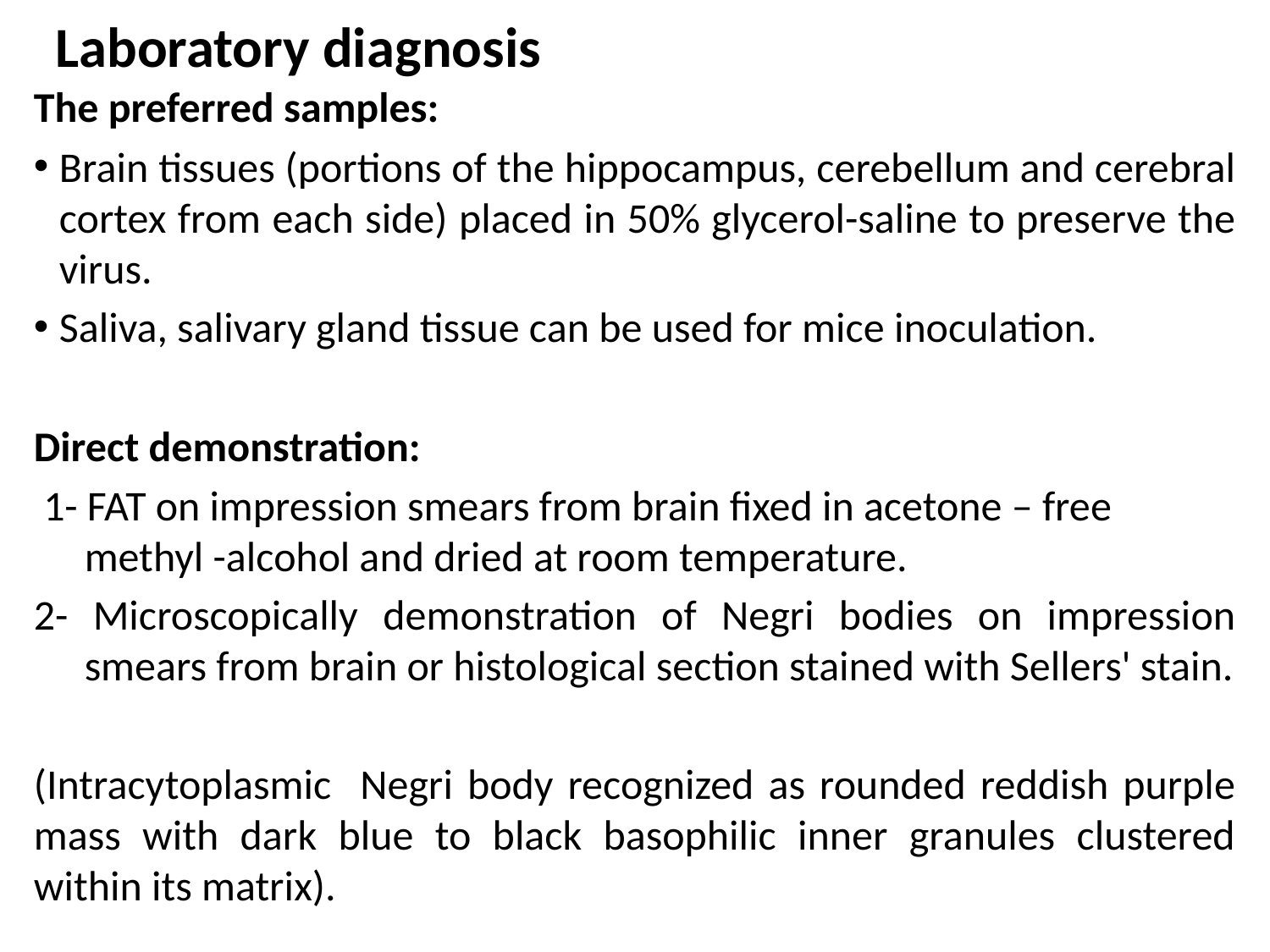

# Laboratory diagnosis
The preferred samples:
Brain tissues (portions of the hippocampus, cerebellum and cerebral cortex from each side) placed in 50% glycerol-saline to preserve the virus.
Saliva, salivary gland tissue can be used for mice inoculation.

Direct demonstration:
 1- FAT on impression smears from brain fixed in acetone – free methyl -alcohol and dried at room temperature.
2- Microscopically demonstration of Negri bodies on impression smears from brain or histological section stained with Sellers' stain.

(Intracytoplasmic  Negri body recognized as rounded reddish purple mass with dark blue to black basophilic inner granules clustered within its matrix).